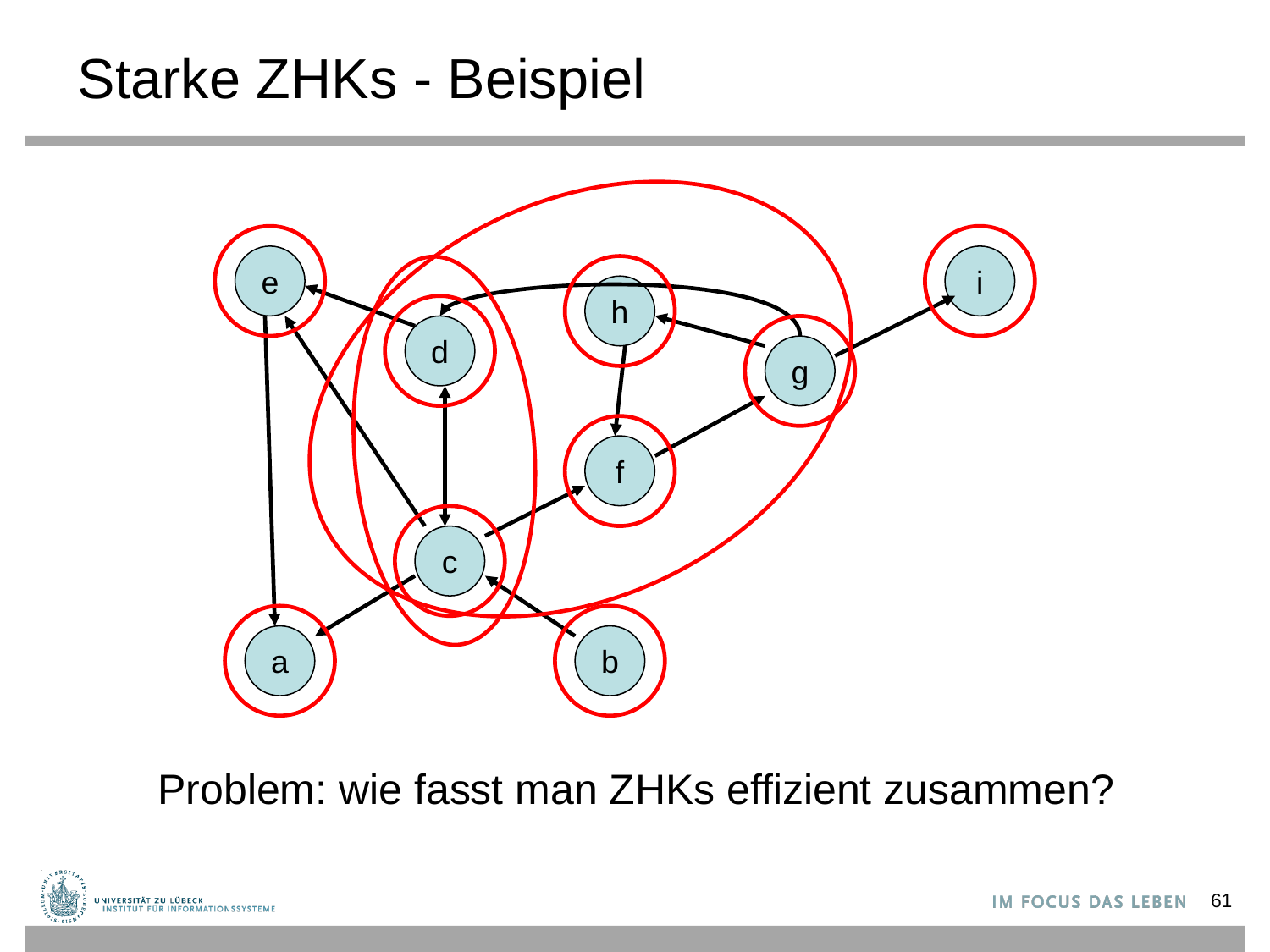

# Starke ZHKs - Beispiel

e
i

h

d

g

f

c

a
b
Problem: wie fasst man ZHKs effizient zusammen?
61